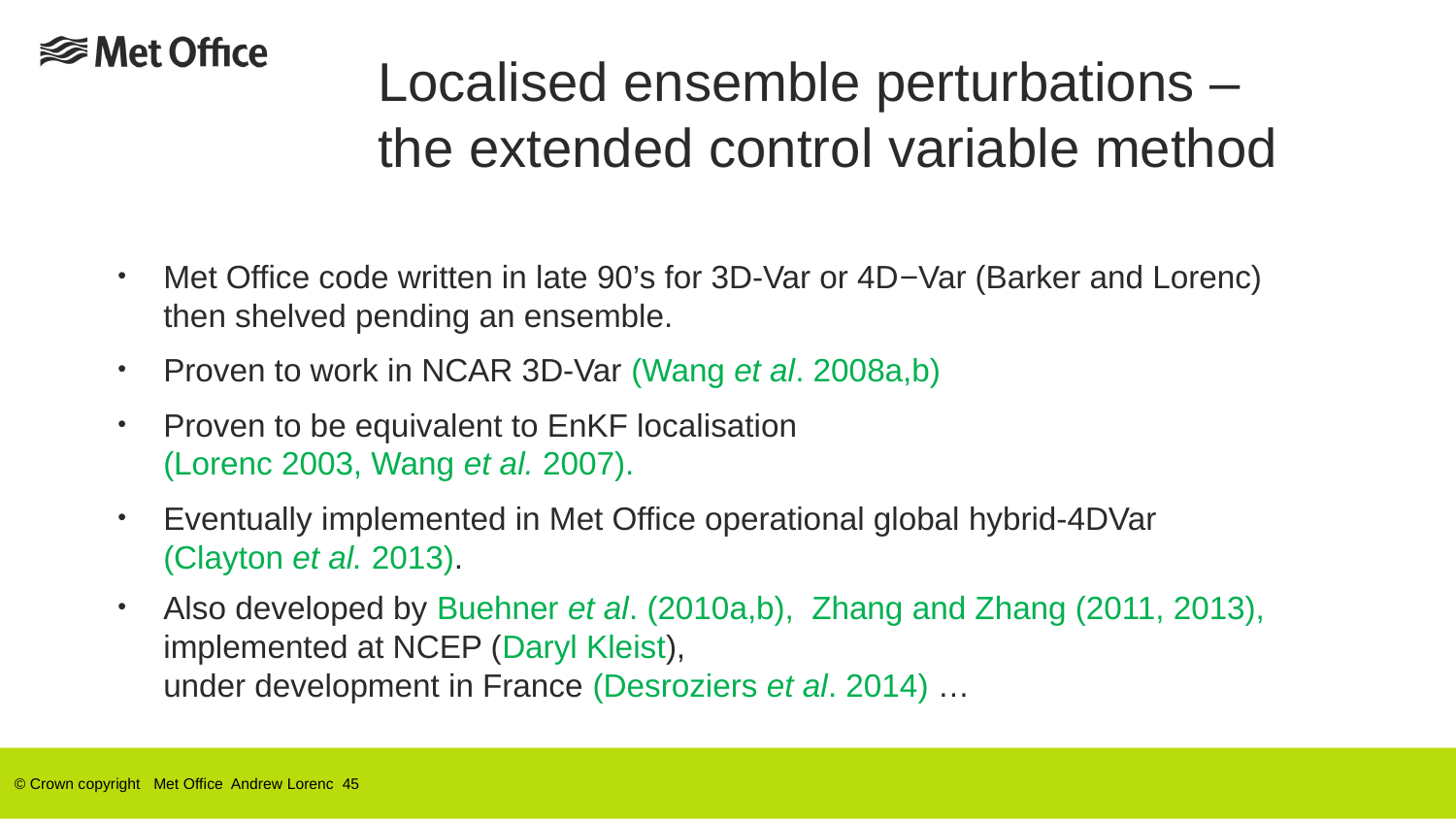

# Localised ensemble perturbations – the extended control variable method
Met Office code written in late 90’s for 3D-Var or 4D−Var (Barker and Lorenc) then shelved pending an ensemble.
Proven to work in NCAR 3D-Var (Wang et al. 2008a,b)
Proven to be equivalent to EnKF localisation
(Lorenc 2003, Wang et al. 2007).
Eventually implemented in Met Office operational global hybrid-4DVar
(Clayton et al. 2013).
Also developed by Buehner et al. (2010a,b),  Zhang and Zhang (2011, 2013), implemented at NCEP (Daryl Kleist),
under development in France (Desroziers et al. 2014) …
© Crown copyright   Met Office  Andrew Lorenc  45